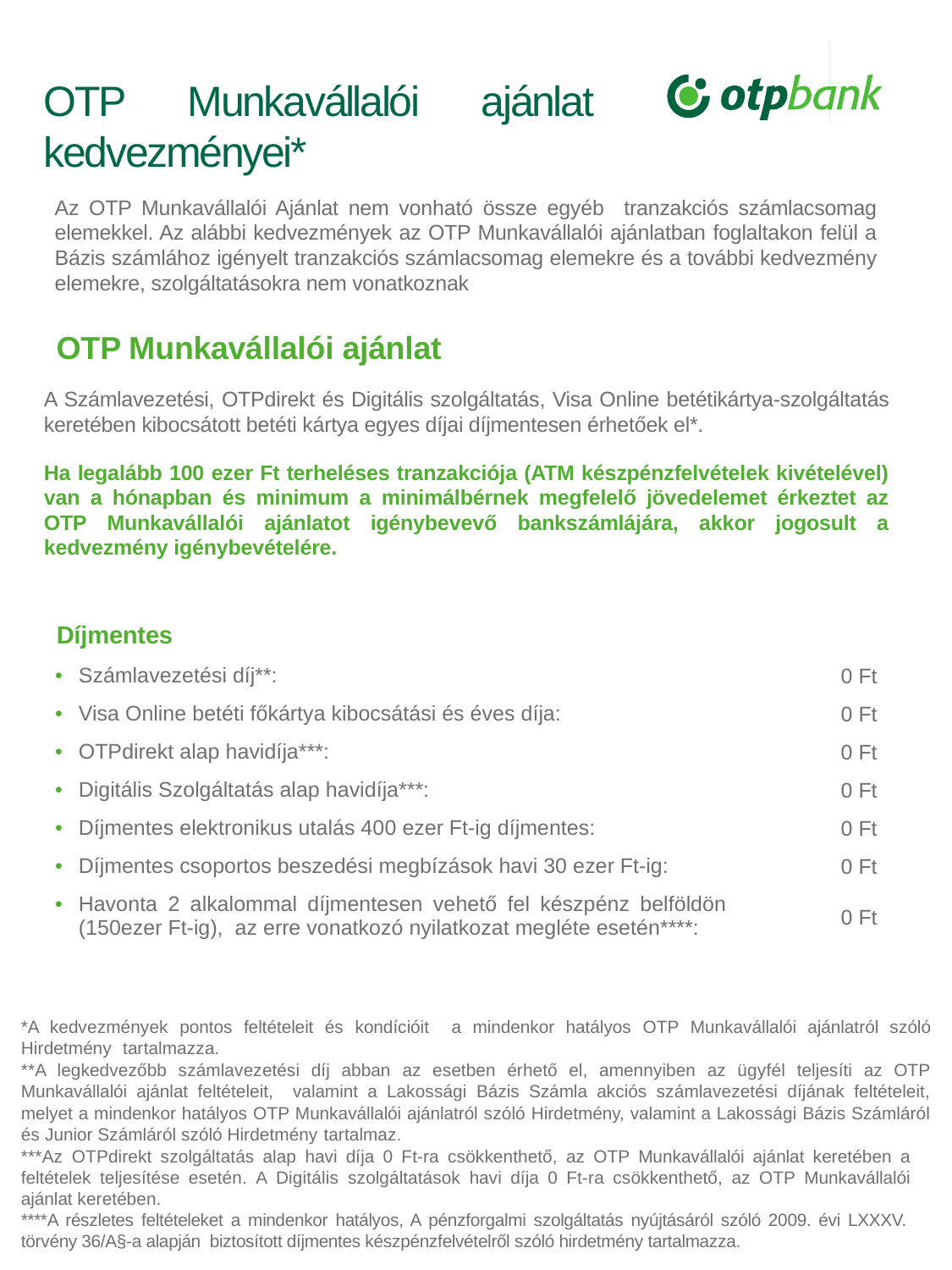

OTP Munkavállalói ajánlat kedvezményei*
Az OTP Munkavállalói Ajánlat nem vonható össze egyéb  tranzakciós számlacsomag elemekkel. Az alábbi kedvezmények az OTP Munkavállalói ajánlatban foglaltakon felül a Bázis számlához igényelt tranzakciós számlacsomag elemekre és a további kedvezmény elemekre, szolgáltatásokra nem vonatkoznak
OTP Munkavállalói ajánlat
A Számlavezetési, OTPdirekt és Digitális szolgáltatás, Visa Online betétikártya-szolgáltatás keretében kibocsátott betéti kártya egyes díjai díjmentesen érhetőek el*.

Ha legalább 100 ezer Ft terheléses tranzakciója (ATM készpénzfelvételek kivételével) van a hónapban és minimum a minimálbérnek megfelelő jövedelemet érkeztet az OTP Munkavállalói ajánlatot igénybevevő bankszámlájára, akkor jogosult a kedvezmény igénybevételére.
| Díjmentes |  |
| --- | --- |
| Számlavezetési díj\*\*: | 0 Ft |
| Visa Online betéti főkártya kibocsátási és éves díja: | 0 Ft |
| OTPdirekt alap havidíja\*\*\*: | 0 Ft |
| Digitális Szolgáltatás alap havidíja\*\*\*: | 0 Ft |
| Díjmentes elektronikus utalás 400 ezer Ft-ig díjmentes: | 0 Ft |
| Díjmentes csoportos beszedési megbízások havi 30 ezer Ft-ig: | 0 Ft |
| Havonta 2 alkalommal díjmentesen vehető fel készpénz belföldön (150ezer Ft-ig), az erre vonatkozó nyilatkozat megléte esetén\*\*\*\*: | 0 Ft |
*A kedvezmények pontos feltételeit és kondícióit  a mindenkor hatályos OTP Munkavállalói ajánlatról szóló Hirdetmény  tartalmazza.
**A legkedvezőbb számlavezetési díj abban az esetben érhető el, amennyiben az ügyfél teljesíti az OTP Munkavállalói ajánlat feltételeit,  valamint a Lakossági Bázis Számla akciós számlavezetési díjának feltételeit, melyet a mindenkor hatályos OTP Munkavállalói ajánlatról szóló Hirdetmény, valamint a Lakossági Bázis Számláról és Junior Számláról szóló Hirdetmény tartalmaz.
***Az OTPdirekt szolgáltatás alap havi díja 0 Ft-ra csökkenthető, az OTP Munkavállalói ajánlat keretében a feltételek teljesítése esetén. A Digitális szolgáltatások havi díja 0 Ft-ra csökkenthető, az OTP Munkavállalói ajánlat keretében.
****A részletes feltételeket a mindenkor hatályos, A pénzforgalmi szolgáltatás nyújtásáról szóló 2009. évi LXXXV. törvény 36/A§-a alapján  biztosított díjmentes készpénzfelvételről szóló hirdetmény tartalmazza.